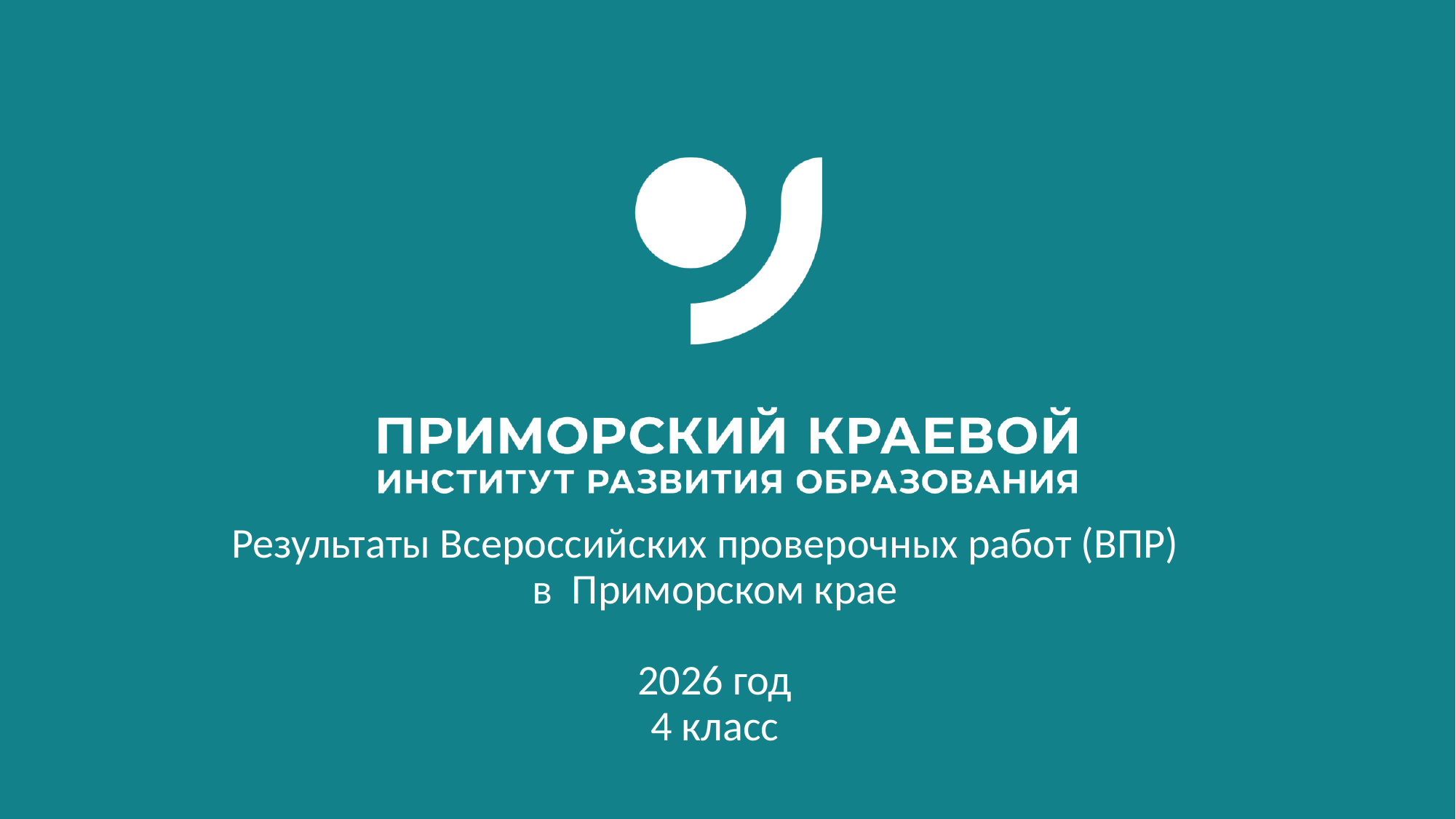

# Результаты Всероссийских проверочных работ (ВПР) в  Приморском крае 2026 год 4 класс